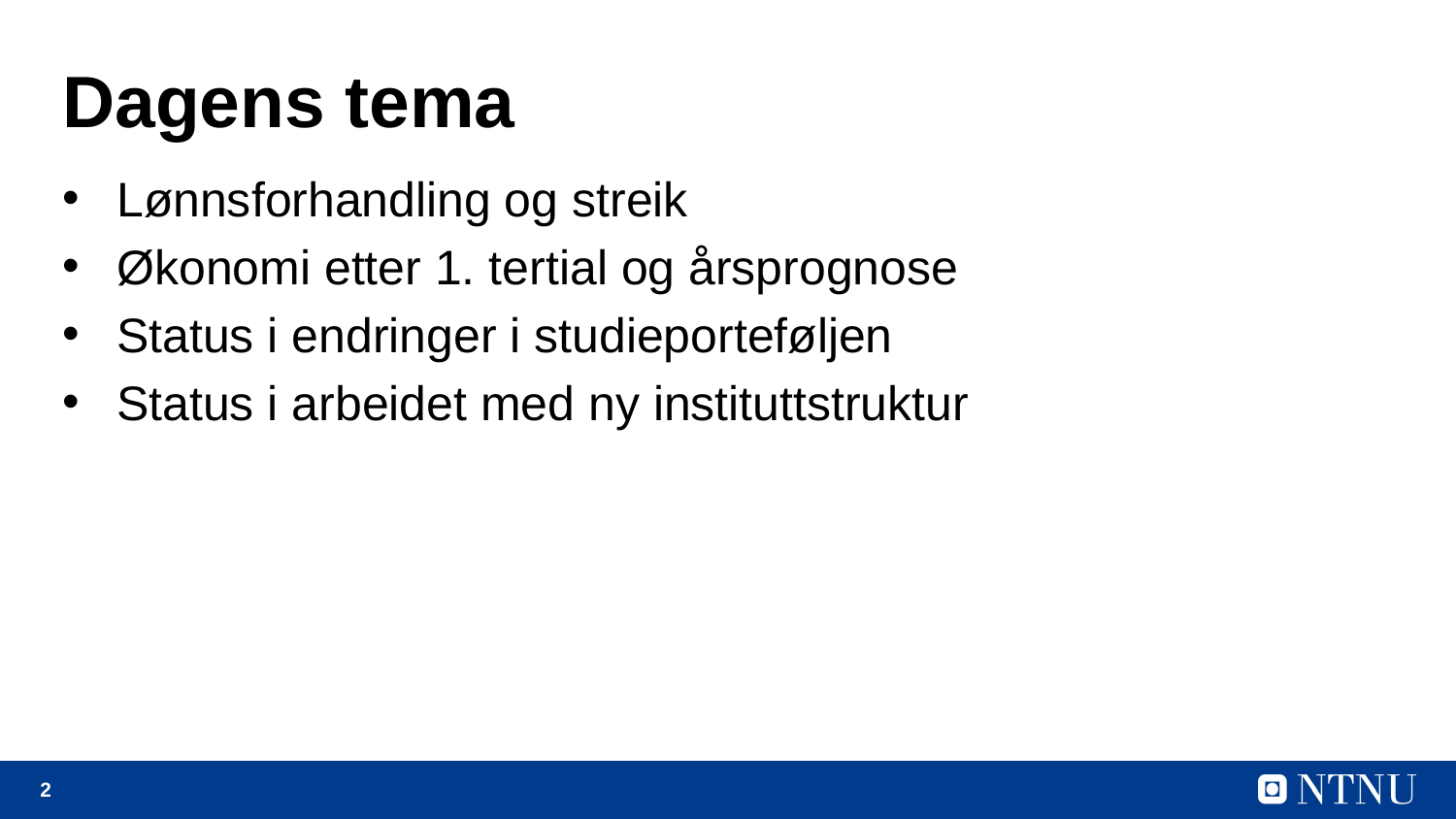

# Dagens tema
Lønnsforhandling og streik
Økonomi etter 1. tertial og årsprognose
Status i endringer i studieporteføljen
Status i arbeidet med ny instituttstruktur